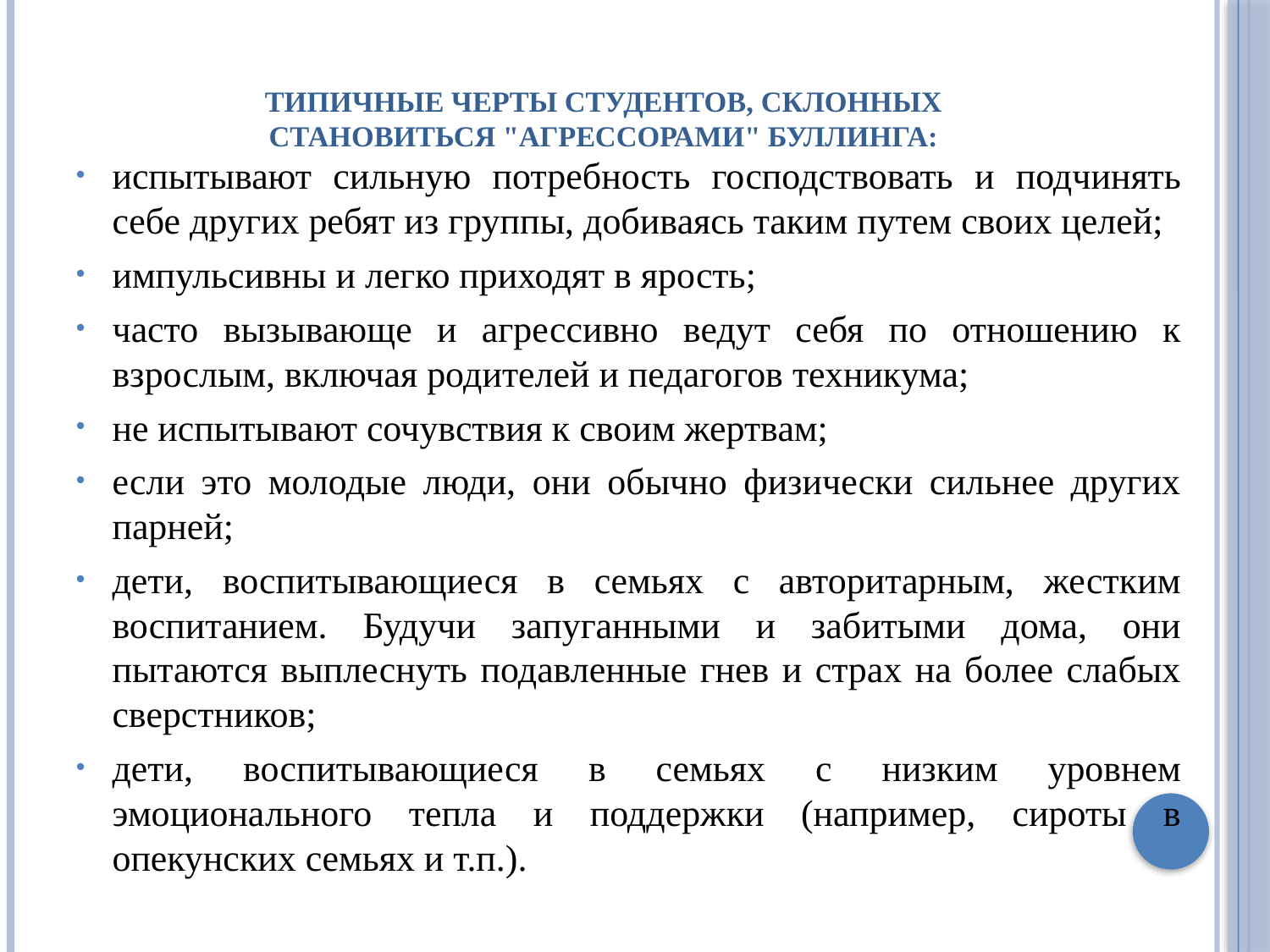

# Типичные черты студентов, склонных становиться "агрессорами" буллинга:
испытывают сильную потребность господствовать и подчинять себе других ребят из группы, добиваясь таким путем своих целей;
импульсивны и легко приходят в ярость;
часто вызывающе и агрессивно ведут себя по отношению к взрослым, включая родителей и педагогов техникума;
не испытывают сочувствия к своим жертвам;
если это молодые люди, они обычно физически сильнее других парней;
дети, воспитывающиеся в семьях с авторитарным, жестким воспитанием. Будучи запуганными и забитыми дома, они пытаются выплеснуть подавленные гнев и страх на более слабых сверстников;
дети, воспитывающиеся в семьях с низким уровнем эмоционального тепла и поддержки (например, сироты в опекунских семьях и т.п.).